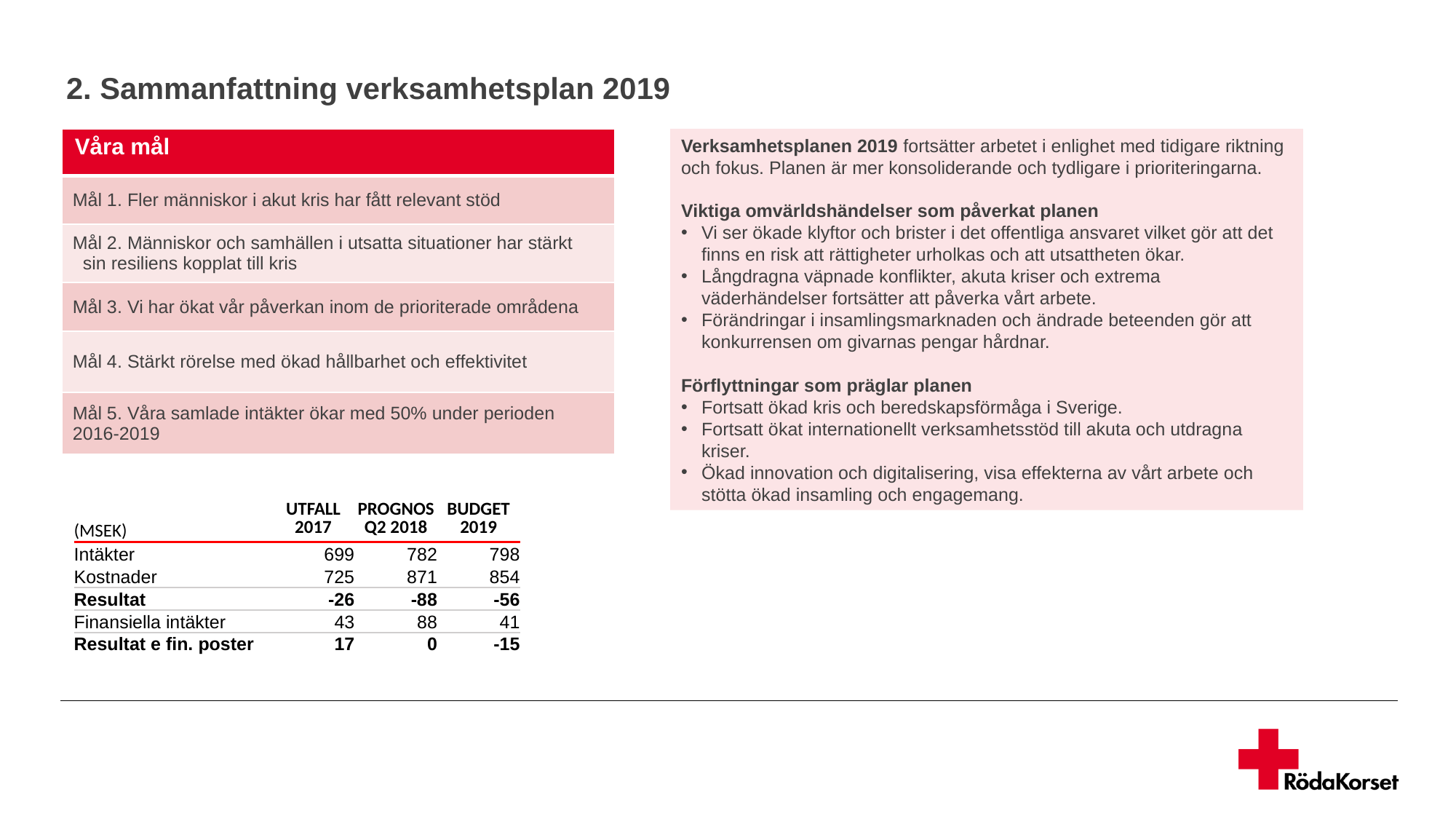

# 2. Sammanfattning verksamhetsplan 2019
| Våra mål |
| --- |
| Mål 1. Fler människor i akut kris har fått relevant stöd |
| Mål 2. Människor och samhällen i utsatta situationer har stärkt sin resiliens kopplat till kris |
| Mål 3. Vi har ökat vår påverkan inom de prioriterade områdena |
| Mål 4. Stärkt rörelse med ökad hållbarhet och effektivitet |
| Mål 5. Våra samlade intäkter ökar med 50% under perioden 2016-2019 |
Verksamhetsplanen 2019 fortsätter arbetet i enlighet med tidigare riktning och fokus. Planen är mer konsoliderande och tydligare i prioriteringarna.

Viktiga omvärldshändelser som påverkat planen
Vi ser ökade klyftor och brister i det offentliga ansvaret vilket gör att det finns en risk att rättigheter urholkas och att utsattheten ökar.
Långdragna väpnade konflikter, akuta kriser och extrema väderhändelser fortsätter att påverka vårt arbete.
Förändringar i insamlingsmarknaden och ändrade beteenden gör att konkurrensen om givarnas pengar hårdnar.

Förflyttningar som präglar planen
Fortsatt ökad kris och beredskapsförmåga i Sverige.
Fortsatt ökat internationellt verksamhetsstöd till akuta och utdragna kriser.
Ökad innovation och digitalisering, visa effekterna av vårt arbete och stötta ökad insamling och engagemang.
| (MSEK) | UTFALL 2017 | PROGNOS Q2 2018 | BUDGET 2019 |
| --- | --- | --- | --- |
| Intäkter | 699 | 782 | 798 |
| Kostnader | 725 | 871 | 854 |
| Resultat | -26 | -88 | -56 |
| Finansiella intäkter | 43 | 88 | 41 |
| Resultat e fin. poster | 17 | 0 | -15 |